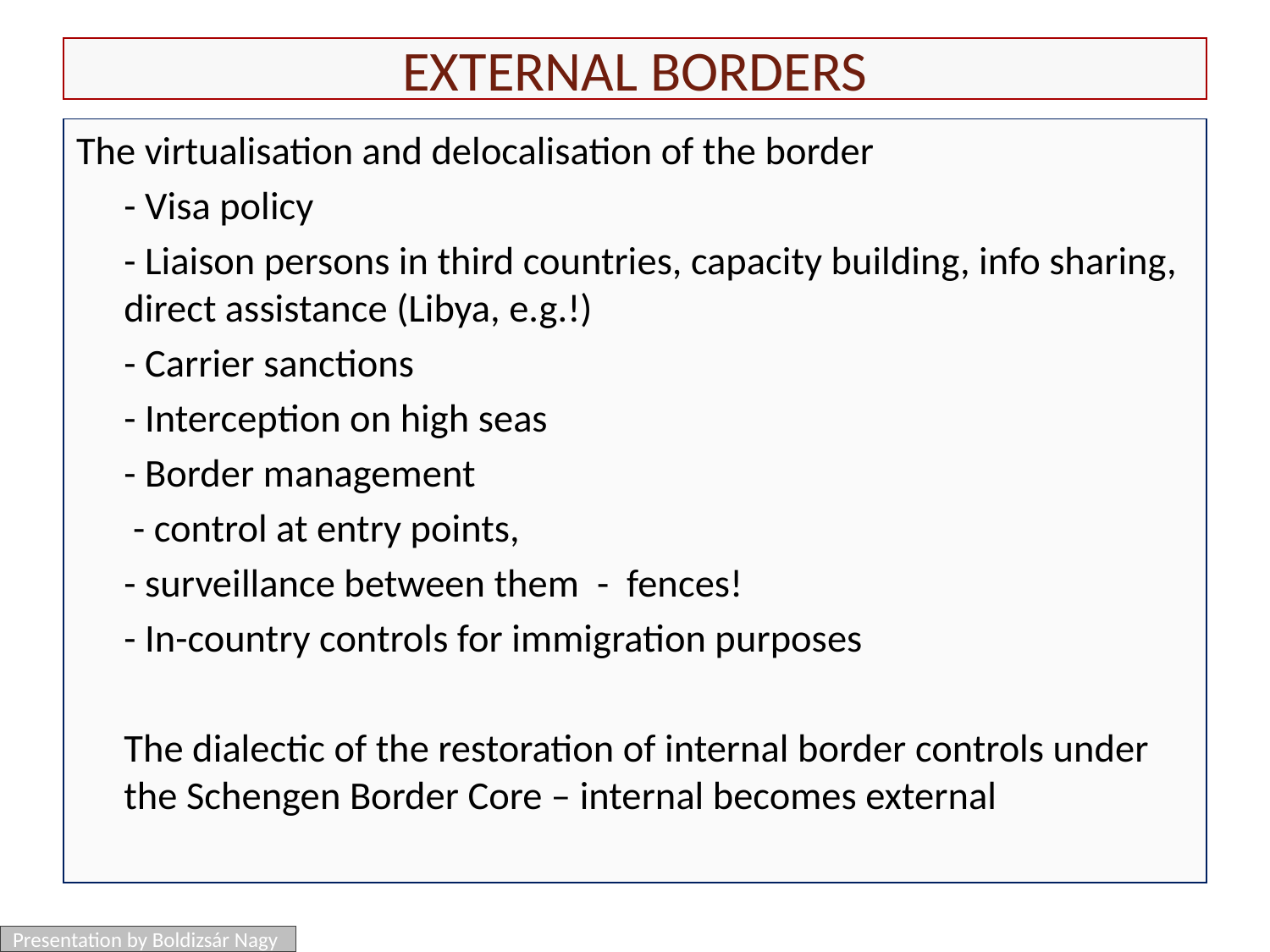

# External Borders
The virtualisation and delocalisation of the border
	- Visa policy
	- Liaison persons in third countries, capacity building, info sharing, direct assistance (Libya, e.g.!)
	- Carrier sanctions
	- Interception on high seas
	- Border management
		 - control at entry points,
		- surveillance between them  -  fences!
	- In-country controls for immigration purposes

			The dialectic of the restoration of internal border controls under the Schengen Border Core – internal becomes external

Presentation by Boldizsár Nagy